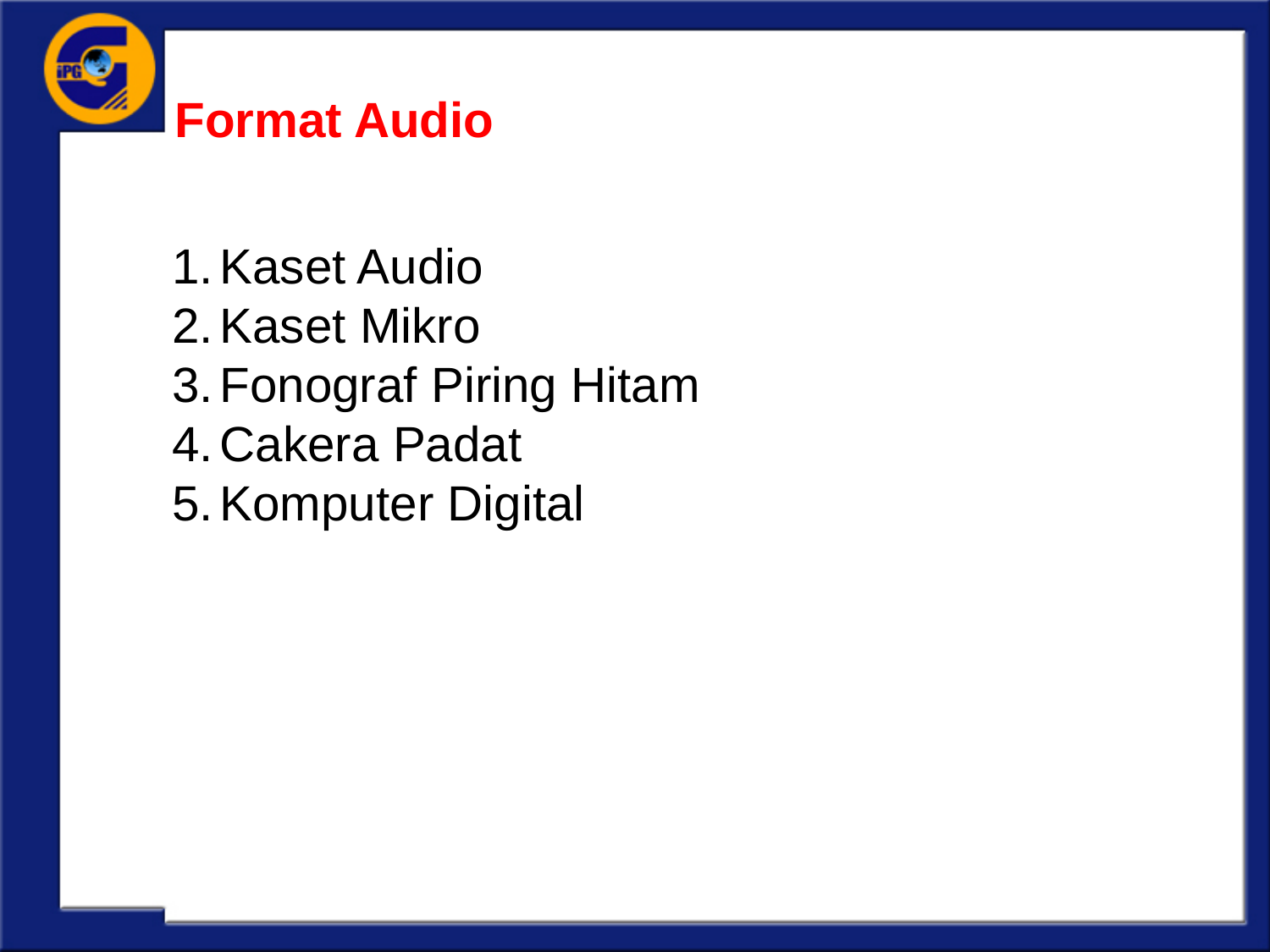

Format Audio

Kaset Audio
Kaset Mikro
Fonograf Piring Hitam
Cakera Padat
Komputer Digital